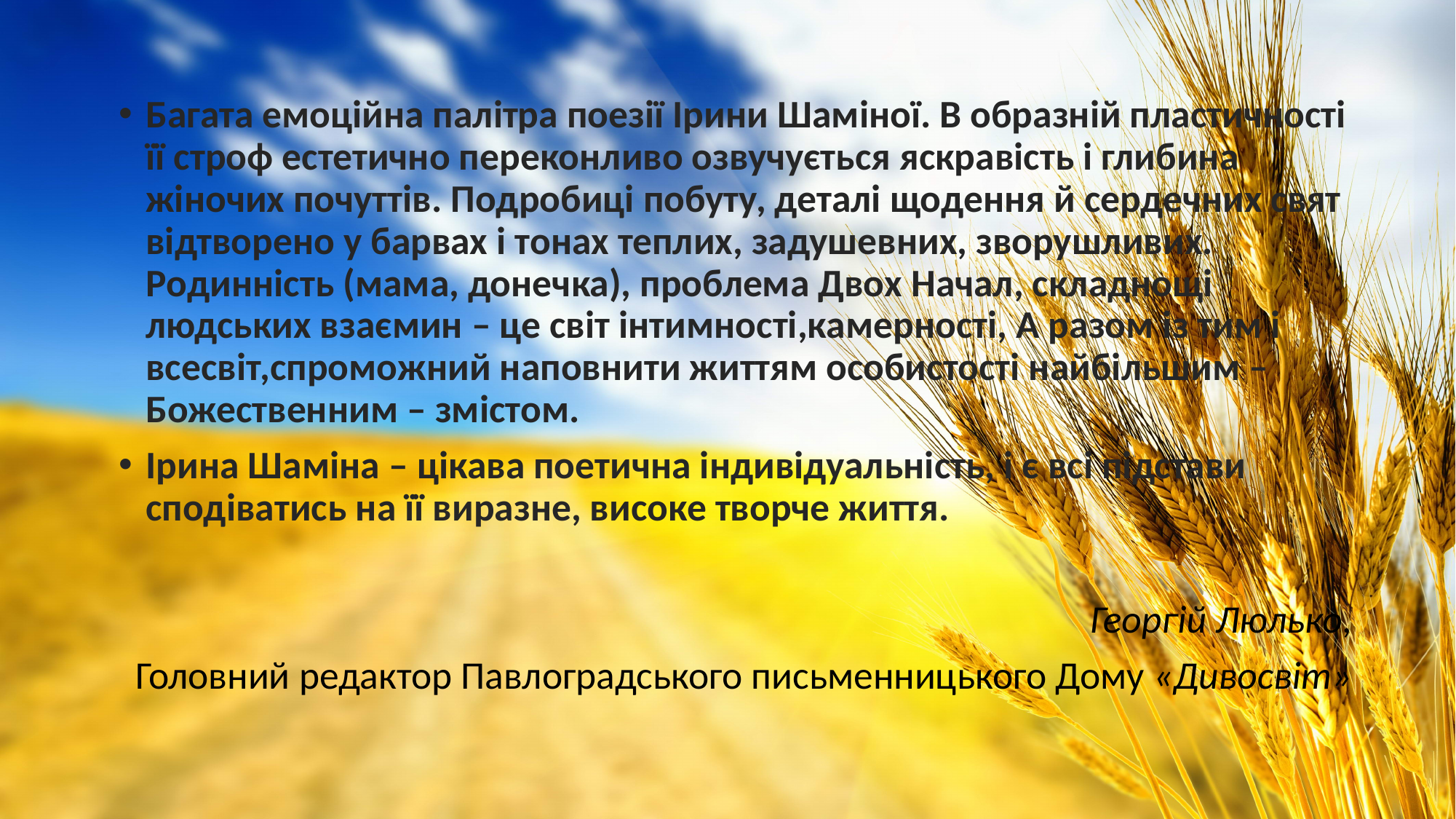

Багата емоційна палітра поезії Ірини Шаміної. В образній пластичності її строф естетично переконливо озвучується яскравість і глибина жіночих почуттів. Подробиці побуту, деталі щодення й сердечних свят відтворено у барвах і тонах теплих, задушевних, зворушливих. Родинність (мама, донечка), проблема Двох Начал, складнощі людських взаємин – це світ інтимності,камерності, А разом із тим і всесвіт,спроможний наповнити життям особистості найбільшим – Божественним – змістом.
Ірина Шаміна – цікава поетична індивідуальність, і є всі підстави сподіватись на її виразне, високе творче життя.

Георгій Люлько,
Головний редактор Павлоградського письменницького Дому «Дивосвіт»